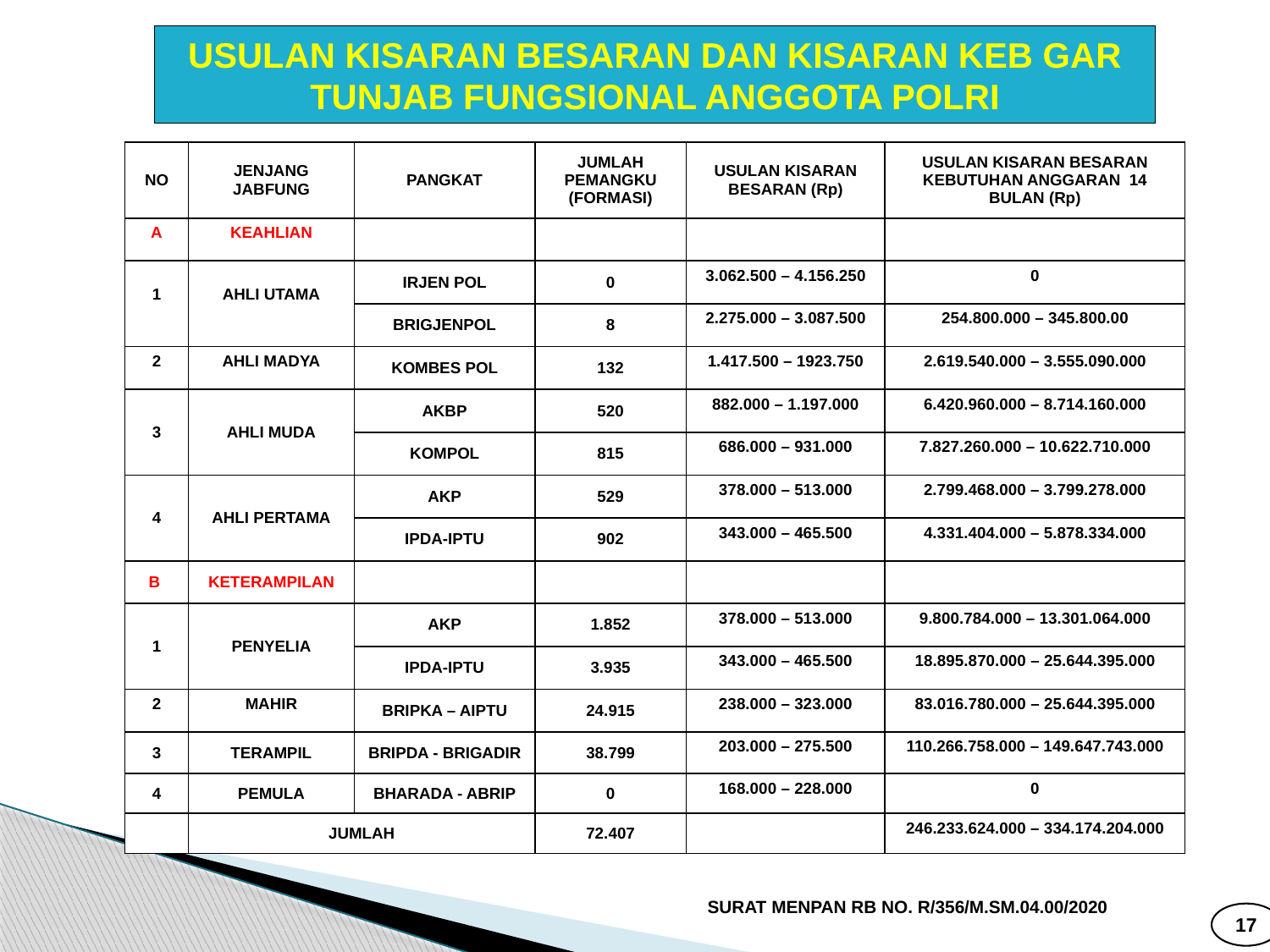

USULAN KISARAN BESARAN DAN KISARAN KEB GAR TUNJAB FUNGSIONAL ANGGOTA POLRI
| NO | JENJANG JABFUNG | PANGKAT | JUMLAH PEMANGKU (FORMASI) | USULAN KISARAN BESARAN (Rp) | USULAN KISARAN BESARAN KEBUTUHAN ANGGARAN 14 BULAN (Rp) |
| --- | --- | --- | --- | --- | --- |
| A | KEAHLIAN |  |  |  |  |
| 1 | AHLI UTAMA | IRJEN POL | 0 | 3.062.500 – 4.156.250 | 0 |
|  |  | BRIGJENPOL | 8 | 2.275.000 – 3.087.500 | 254.800.000 – 345.800.00 |
| 2 | AHLI MADYA | KOMBES POL | 132 | 1.417.500 – 1923.750 | 2.619.540.000 – 3.555.090.000 |
| 3 | AHLI MUDA | AKBP | 520 | 882.000 – 1.197.000 | 6.420.960.000 – 8.714.160.000 |
|  |  | KOMPOL | 815 | 686.000 – 931.000 | 7.827.260.000 – 10.622.710.000 |
| 4 | AHLI PERTAMA | AKP | 529 | 378.000 – 513.000 | 2.799.468.000 – 3.799.278.000 |
|  |  | IPDA-IPTU | 902 | 343.000 – 465.500 | 4.331.404.000 – 5.878.334.000 |
| B | KETERAMPILAN |  |  |  |  |
| 1 | PENYELIA | AKP | 1.852 | 378.000 – 513.000 | 9.800.784.000 – 13.301.064.000 |
|  |  | IPDA-IPTU | 3.935 | 343.000 – 465.500 | 18.895.870.000 – 25.644.395.000 |
| 2 | MAHIR | BRIPKA – AIPTU | 24.915 | 238.000 – 323.000 | 83.016.780.000 – 25.644.395.000 |
| 3 | TERAMPIL | BRIPDA - BRIGADIR | 38.799 | 203.000 – 275.500 | 110.266.758.000 – 149.647.743.000 |
| 4 | PEMULA | BHARADA - ABRIP | 0 | 168.000 – 228.000 | 0 |
|  | JUMLAH |  | 72.407 |  | 246.233.624.000 – 334.174.204.000 |
SURAT MENPAN RB NO. R/356/M.SM.04.00/2020
17